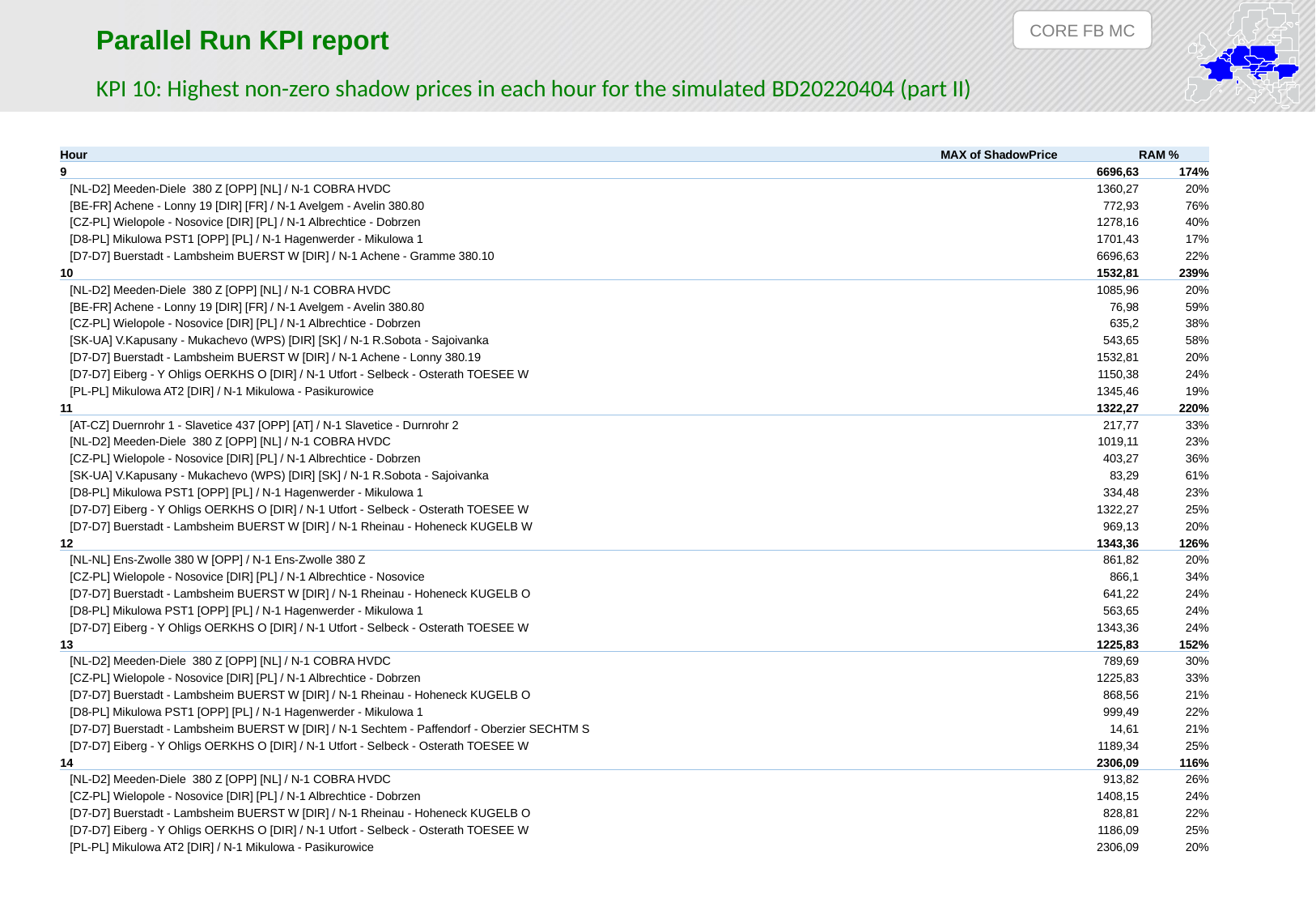

CORE FB MC
Parallel Run KPI report
KPI 10: Highest non-zero shadow prices in each hour for the simulated BD20220404 (part II)
| Hour | MAX of ShadowPrice | RAM % |
| --- | --- | --- |
| 9 | 6696,63 | 174% |
| [NL-D2] Meeden-Diele 380 Z [OPP] [NL] / N-1 COBRA HVDC | 1360,27 | 20% |
| [BE-FR] Achene - Lonny 19 [DIR] [FR] / N-1 Avelgem - Avelin 380.80 | 772,93 | 76% |
| [CZ-PL] Wielopole - Nosovice [DIR] [PL] / N-1 Albrechtice - Dobrzen | 1278,16 | 40% |
| [D8-PL] Mikulowa PST1 [OPP] [PL] / N-1 Hagenwerder - Mikulowa 1 | 1701,43 | 17% |
| [D7-D7] Buerstadt - Lambsheim BUERST W [DIR] / N-1 Achene - Gramme 380.10 | 6696,63 | 22% |
| 10 | 1532,81 | 239% |
| [NL-D2] Meeden-Diele 380 Z [OPP] [NL] / N-1 COBRA HVDC | 1085,96 | 20% |
| [BE-FR] Achene - Lonny 19 [DIR] [FR] / N-1 Avelgem - Avelin 380.80 | 76,98 | 59% |
| [CZ-PL] Wielopole - Nosovice [DIR] [PL] / N-1 Albrechtice - Dobrzen | 635,2 | 38% |
| [SK-UA] V.Kapusany - Mukachevo (WPS) [DIR] [SK] / N-1 R.Sobota - Sajoivanka | 543,65 | 58% |
| [D7-D7] Buerstadt - Lambsheim BUERST W [DIR] / N-1 Achene - Lonny 380.19 | 1532,81 | 20% |
| [D7-D7] Eiberg - Y Ohligs OERKHS O [DIR] / N-1 Utfort - Selbeck - Osterath TOESEE W | 1150,38 | 24% |
| [PL-PL] Mikulowa AT2 [DIR] / N-1 Mikulowa - Pasikurowice | 1345,46 | 19% |
| 11 | 1322,27 | 220% |
| [AT-CZ] Duernrohr 1 - Slavetice 437 [OPP] [AT] / N-1 Slavetice - Durnrohr 2 | 217,77 | 33% |
| [NL-D2] Meeden-Diele 380 Z [OPP] [NL] / N-1 COBRA HVDC | 1019,11 | 23% |
| [CZ-PL] Wielopole - Nosovice [DIR] [PL] / N-1 Albrechtice - Dobrzen | 403,27 | 36% |
| [SK-UA] V.Kapusany - Mukachevo (WPS) [DIR] [SK] / N-1 R.Sobota - Sajoivanka | 83,29 | 61% |
| [D8-PL] Mikulowa PST1 [OPP] [PL] / N-1 Hagenwerder - Mikulowa 1 | 334,48 | 23% |
| [D7-D7] Eiberg - Y Ohligs OERKHS O [DIR] / N-1 Utfort - Selbeck - Osterath TOESEE W | 1322,27 | 25% |
| [D7-D7] Buerstadt - Lambsheim BUERST W [DIR] / N-1 Rheinau - Hoheneck KUGELB W | 969,13 | 20% |
| 12 | 1343,36 | 126% |
| [NL-NL] Ens-Zwolle 380 W [OPP] / N-1 Ens-Zwolle 380 Z | 861,82 | 20% |
| [CZ-PL] Wielopole - Nosovice [DIR] [PL] / N-1 Albrechtice - Nosovice | 866,1 | 34% |
| [D7-D7] Buerstadt - Lambsheim BUERST W [DIR] / N-1 Rheinau - Hoheneck KUGELB O | 641,22 | 24% |
| [D8-PL] Mikulowa PST1 [OPP] [PL] / N-1 Hagenwerder - Mikulowa 1 | 563,65 | 24% |
| [D7-D7] Eiberg - Y Ohligs OERKHS O [DIR] / N-1 Utfort - Selbeck - Osterath TOESEE W | 1343,36 | 24% |
| 13 | 1225,83 | 152% |
| [NL-D2] Meeden-Diele 380 Z [OPP] [NL] / N-1 COBRA HVDC | 789,69 | 30% |
| [CZ-PL] Wielopole - Nosovice [DIR] [PL] / N-1 Albrechtice - Dobrzen | 1225,83 | 33% |
| [D7-D7] Buerstadt - Lambsheim BUERST W [DIR] / N-1 Rheinau - Hoheneck KUGELB O | 868,56 | 21% |
| [D8-PL] Mikulowa PST1 [OPP] [PL] / N-1 Hagenwerder - Mikulowa 1 | 999,49 | 22% |
| [D7-D7] Buerstadt - Lambsheim BUERST W [DIR] / N-1 Sechtem - Paffendorf - Oberzier SECHTM S | 14,61 | 21% |
| [D7-D7] Eiberg - Y Ohligs OERKHS O [DIR] / N-1 Utfort - Selbeck - Osterath TOESEE W | 1189,34 | 25% |
| 14 | 2306,09 | 116% |
| [NL-D2] Meeden-Diele 380 Z [OPP] [NL] / N-1 COBRA HVDC | 913,82 | 26% |
| [CZ-PL] Wielopole - Nosovice [DIR] [PL] / N-1 Albrechtice - Dobrzen | 1408,15 | 24% |
| [D7-D7] Buerstadt - Lambsheim BUERST W [DIR] / N-1 Rheinau - Hoheneck KUGELB O | 828,81 | 22% |
| [D7-D7] Eiberg - Y Ohligs OERKHS O [DIR] / N-1 Utfort - Selbeck - Osterath TOESEE W | 1186,09 | 25% |
| [PL-PL] Mikulowa AT2 [DIR] / N-1 Mikulowa - Pasikurowice | 2306,09 | 20% |